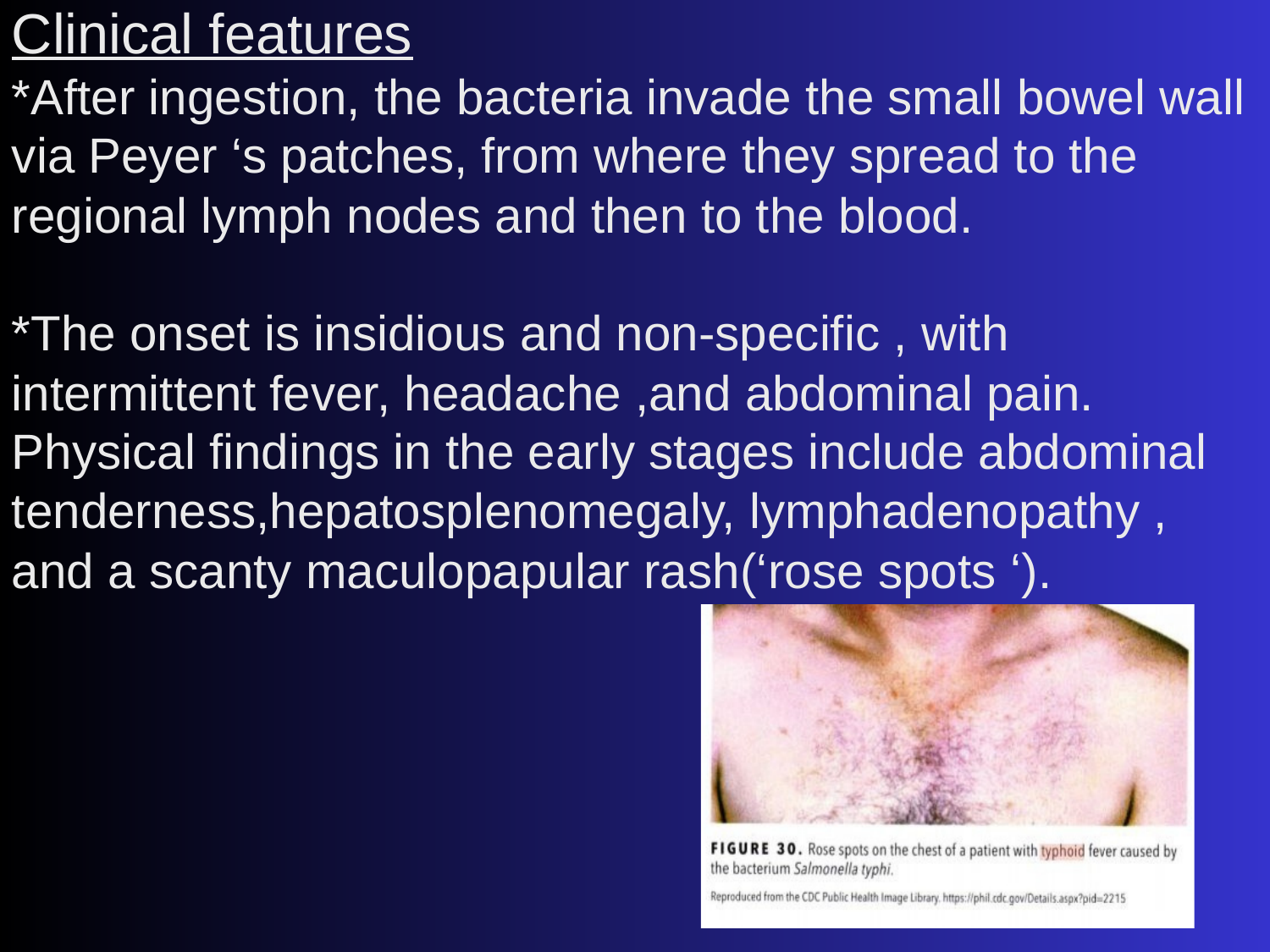

Clinical features
*After ingestion, the bacteria invade the small bowel wall via Peyer ‘s patches, from where they spread to the regional lymph nodes and then to the blood.

*The onset is insidious and non-specific , with intermittent fever, headache ,and abdominal pain.
Physical findings in the early stages include abdominal tenderness,hepatosplenomegaly, lymphadenopathy , and a scanty maculopapular rash(‘rose spots ‘).